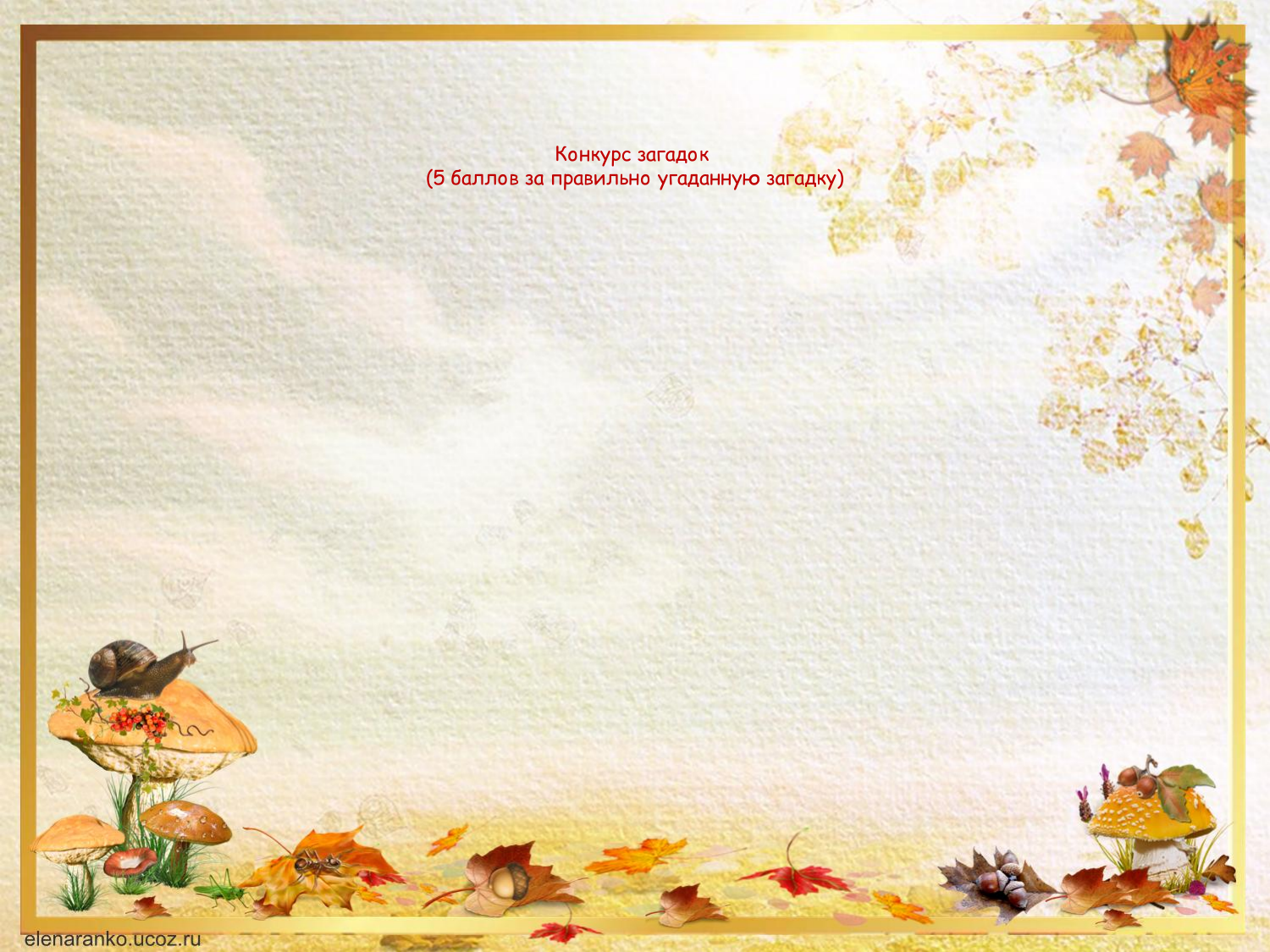

# Конкурс загадок (5 баллов за правильно угаданную загадку)